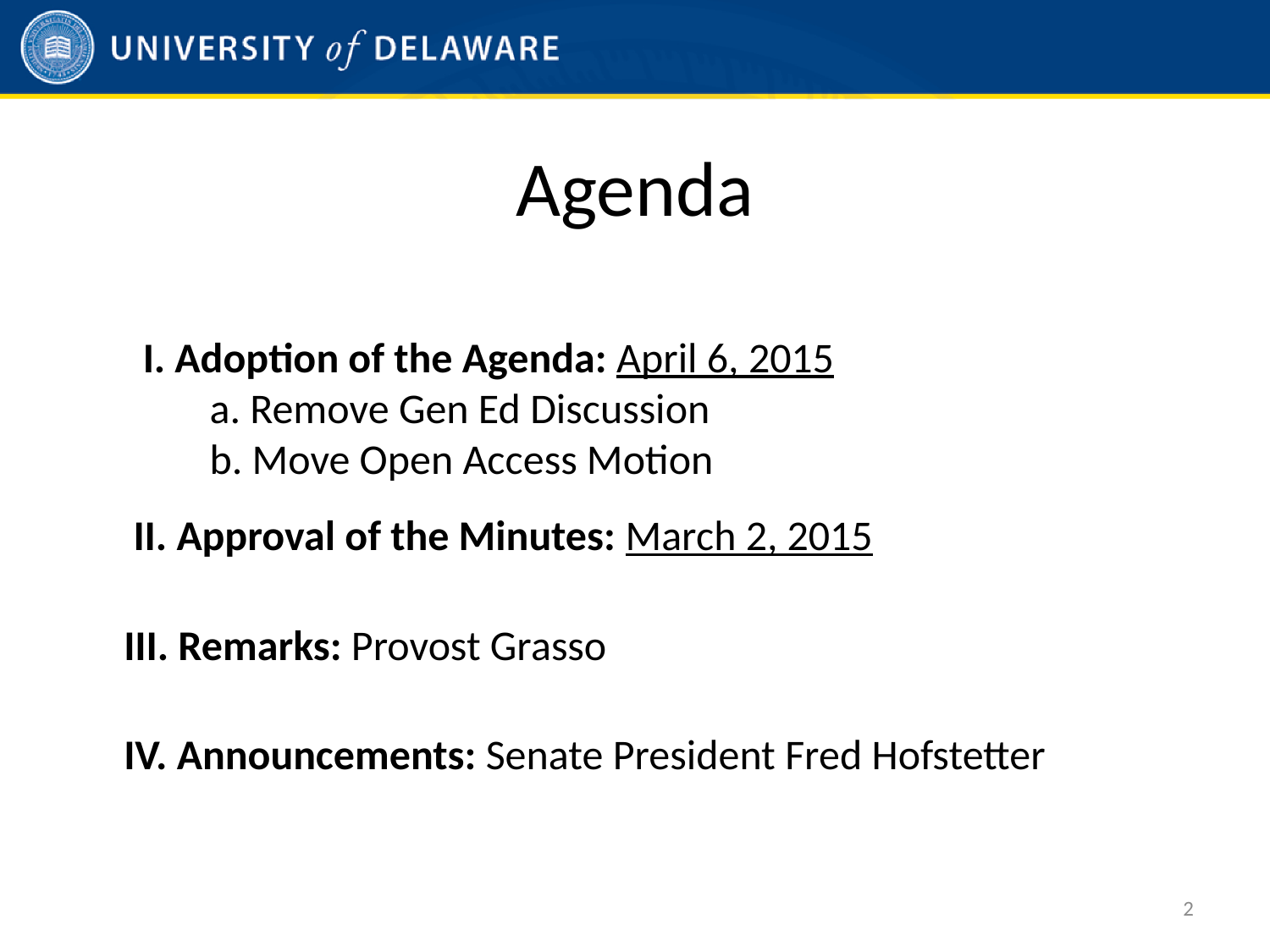

# Agenda
       I. Adoption of the Agenda: April 6, 2015
              a. Remove Gen Ed Discussion
              b. Move Open Access Motion
      II. Approval of the Minutes: March 2, 2015
     III. Remarks: Provost Grasso
     IV. Announcements: Senate President Fred Hofstetter
2